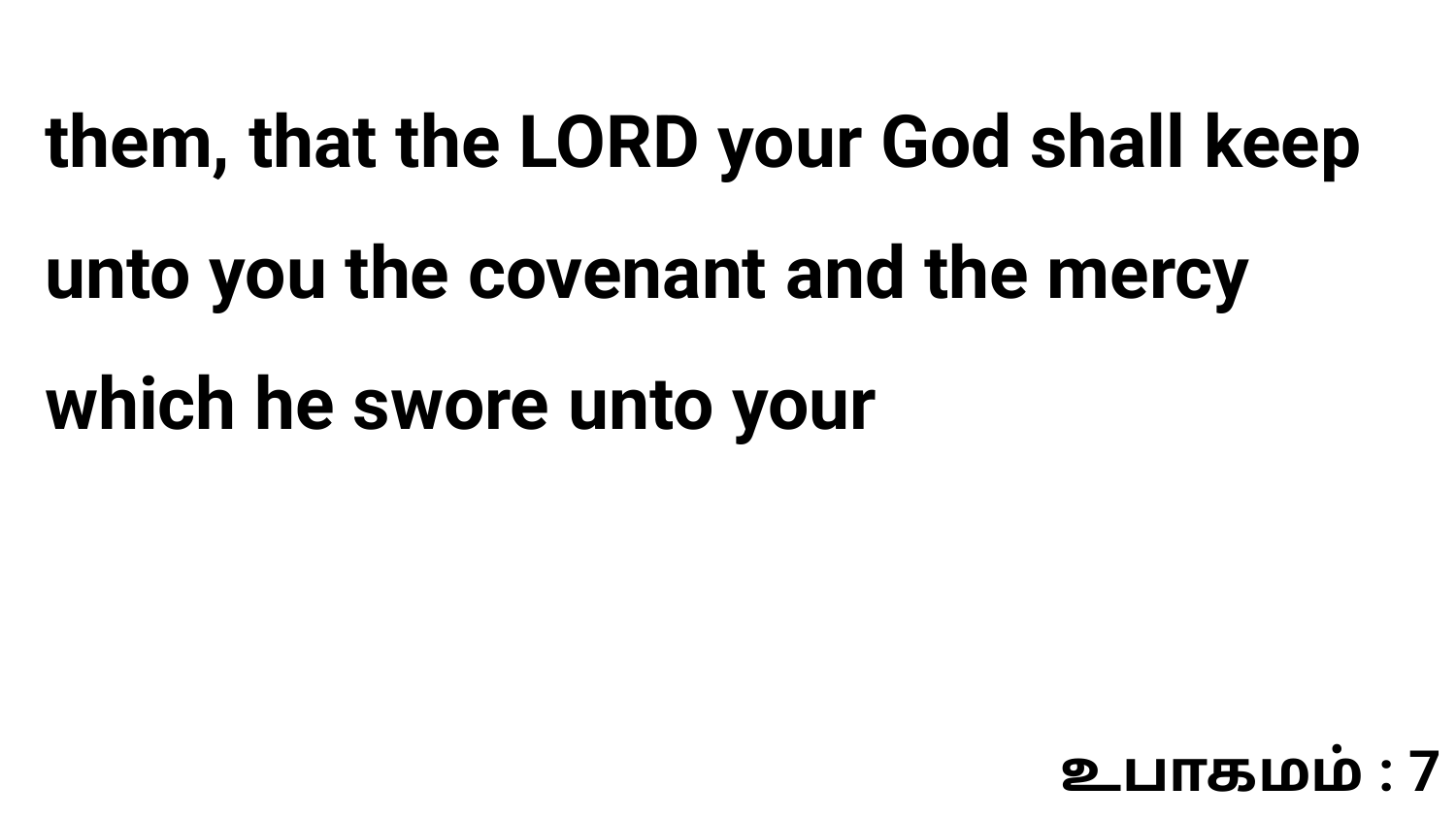

them, that the LORD your God shall keep unto you the covenant and the mercy which he swore unto your
உபாகமம் : 7